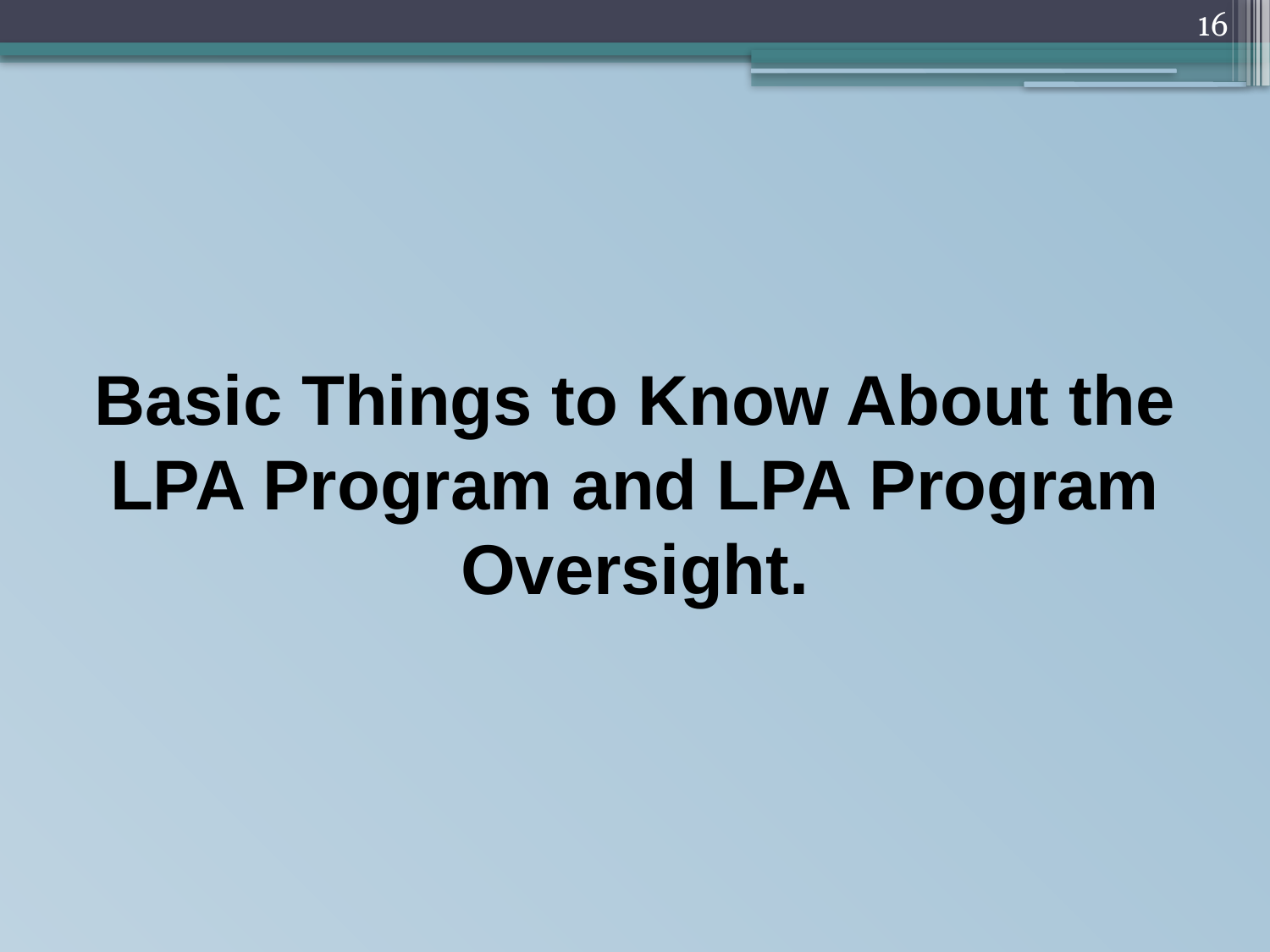

16
# Basic Things to Know About the LPA Program and LPA Program Oversight.